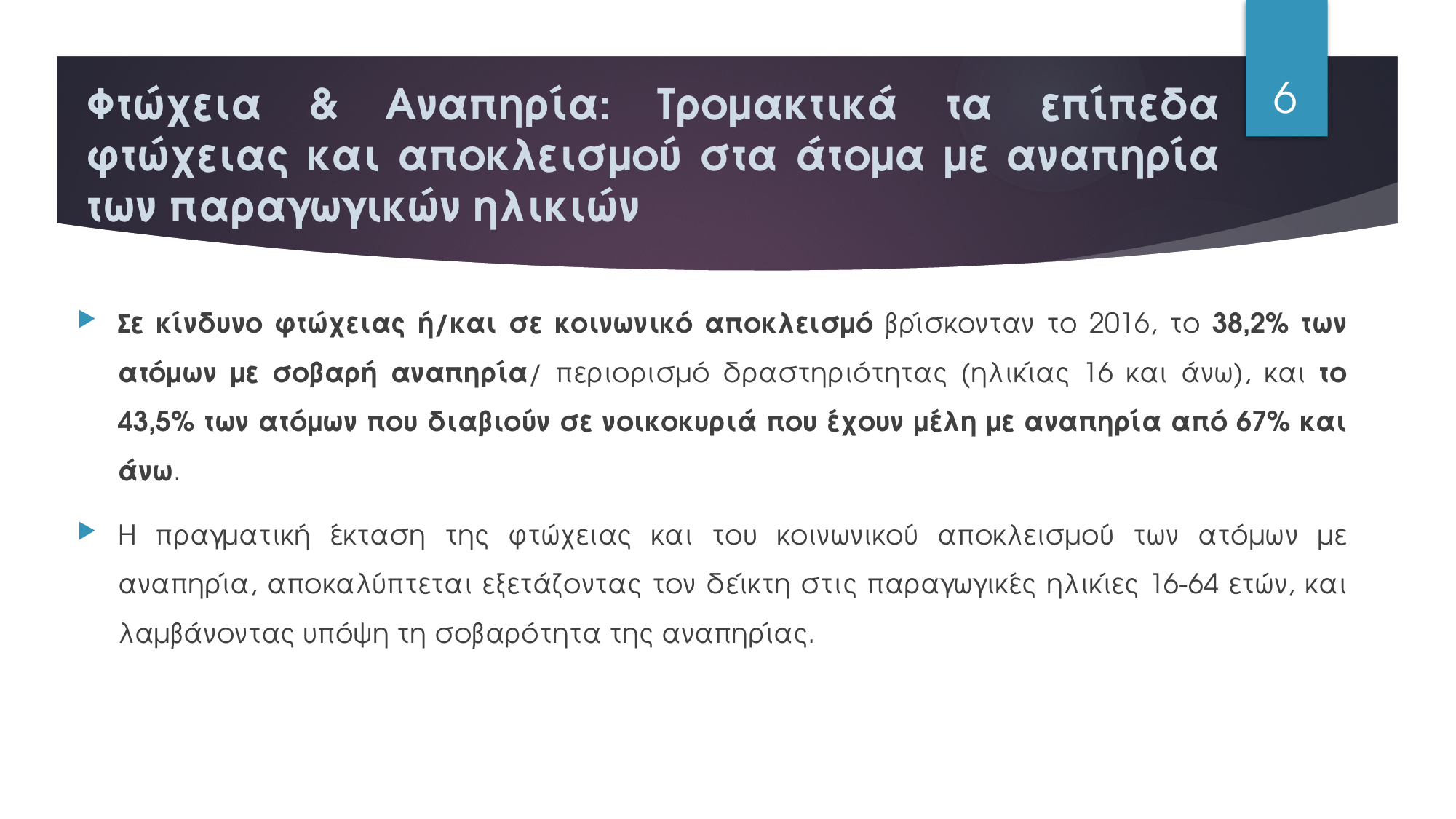

6
# Φτώχεια & Αναπηρία: Τρομακτικά τα επίπεδα φτώχειας και αποκλεισμού στα άτομα με αναπηρία των παραγωγικών ηλικιών
Σε κίνδυνο φτώχειας ή/και σε κοινωνικό αποκλεισμό βρίσκονταν το 2016, το 38,2% των ατόμων με σοβαρή αναπηρία/ περιορισμό δραστηριότητας (ηλικίας 16 και άνω), και το 43,5% των ατόμων που διαβιούν σε νοικοκυριά που έχουν μέλη με αναπηρία από 67% και άνω.
Η πραγματική έκταση της φτώχειας και του κοινωνικού αποκλεισμού των ατόμων με αναπηρία, αποκαλύπτεται εξετάζοντας τον δείκτη στις παραγωγικές ηλικίες 16-64 ετών, και λαμβάνοντας υπόψη τη σοβαρότητα της αναπηρίας.